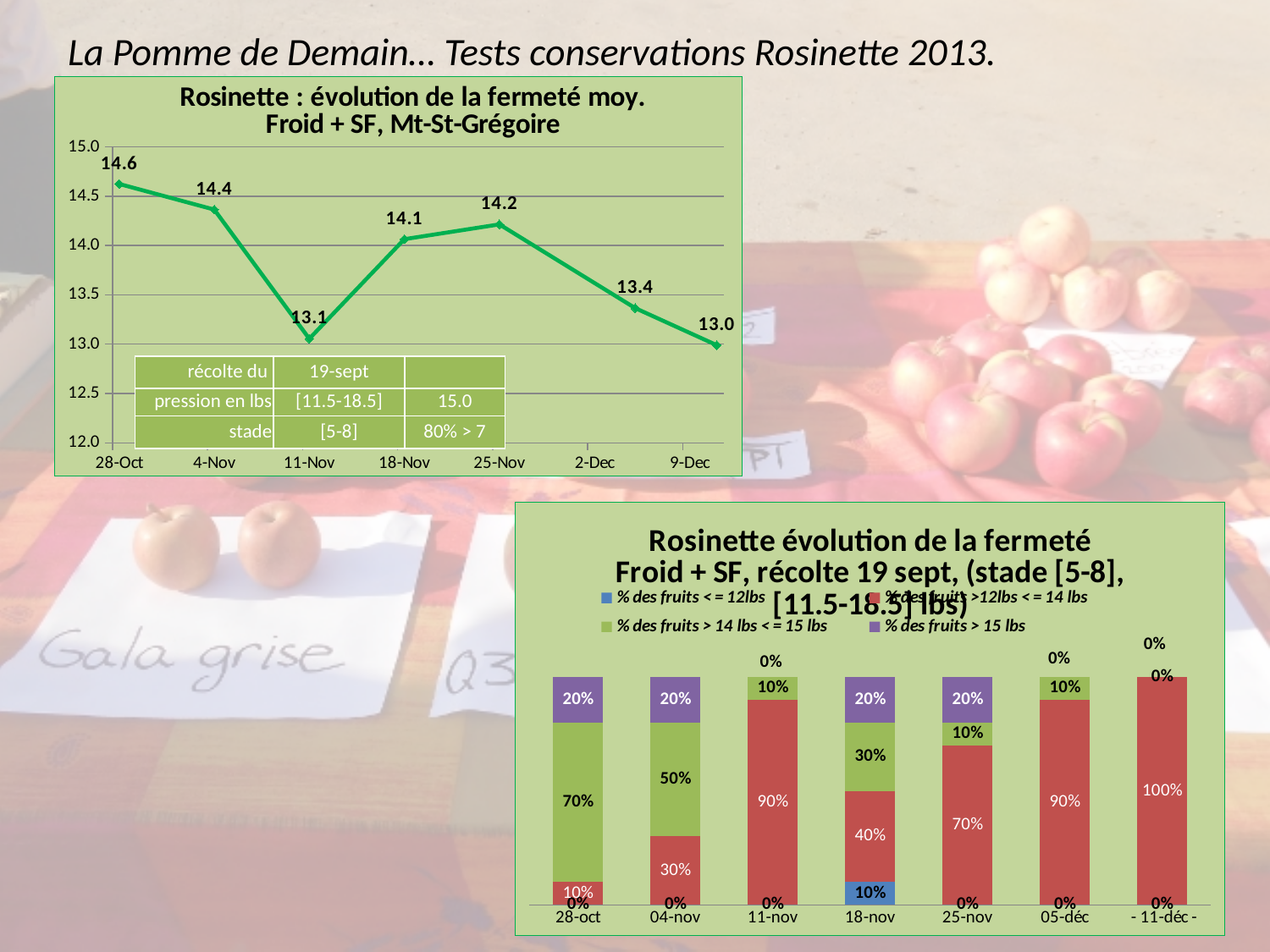

# La Pomme de Demain… Tests conservations Rosinette 2013.

### Chart: Rosinette : évolution de la fermeté moy.
Froid + SF, Mt-St-Grégoire

| Category | moy. Éch. |
|---|---|
| 41575 | 14.625 |
| 41582 | 14.365 |
| 41589 | 13.055000000000001 |
| 41596 | 14.065000000000001 |
| 41603 | 14.215 |
| 41613 | 13.365649999999999 |
| 41619 | 12.989999999999998 |
| récolte du | 19-sept |  |
| --- | --- | --- |
| pression en lbs | [11.5-18.5] | 15.0 |
| stade | [5-8] | 80% > 7 |

### Chart: Rosinette évolution de la fermeté
Froid + SF, récolte 19 sept, (stade [5-8], [11.5-18.5] lbs)

| Category | % des fruits < = 12lbs | % des fruits >12lbs < = 14 lbs | % des fruits > 14 lbs < = 15 lbs | % des fruits > 15 lbs |
|---|---|---|---|---|
| 28-oct | 0.0 | 0.1 | 0.7000000000000001 | 0.2 |
| 04-nov | 0.0 | 0.3 | 0.5 | 0.2 |
| 11-nov | 0.0 | 0.9 | 0.09999999999999998 | 0.0 |
| 18-nov | 0.1 | 0.4 | 0.30000000000000004 | 0.2 |
| 25-nov | 0.0 | 0.7 | 0.10000000000000009 | 0.2 |
| 05-déc | 0.0 | 0.9 | 0.09999999999999998 | 0.0 |
|  - 11-déc - | 0.0 | 1.0 | 0.0 | 0.0 |